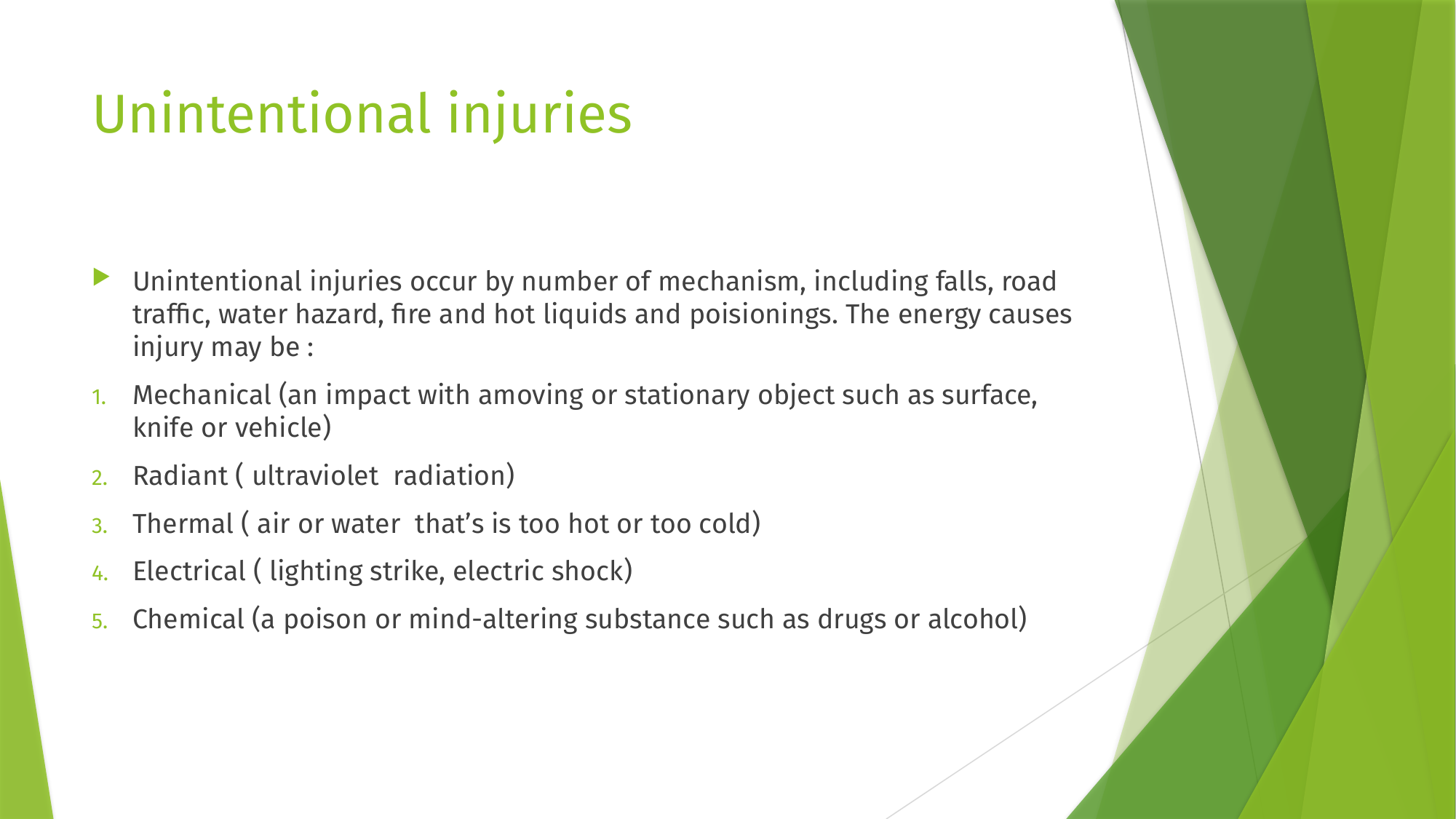

# Unintentional injuries
Unintentional injuries occur by number of mechanism, including falls, road traffic, water hazard, fire and hot liquids and poisionings. The energy causes injury may be :
Mechanical (an impact with amoving or stationary object such as surface, knife or vehicle)
Radiant ( ultraviolet  radiation)
Thermal ( air or water  that’s is too hot or too cold)
Electrical ( lighting strike, electric shock)
Chemical (a poison or mind-altering substance such as drugs or alcohol)